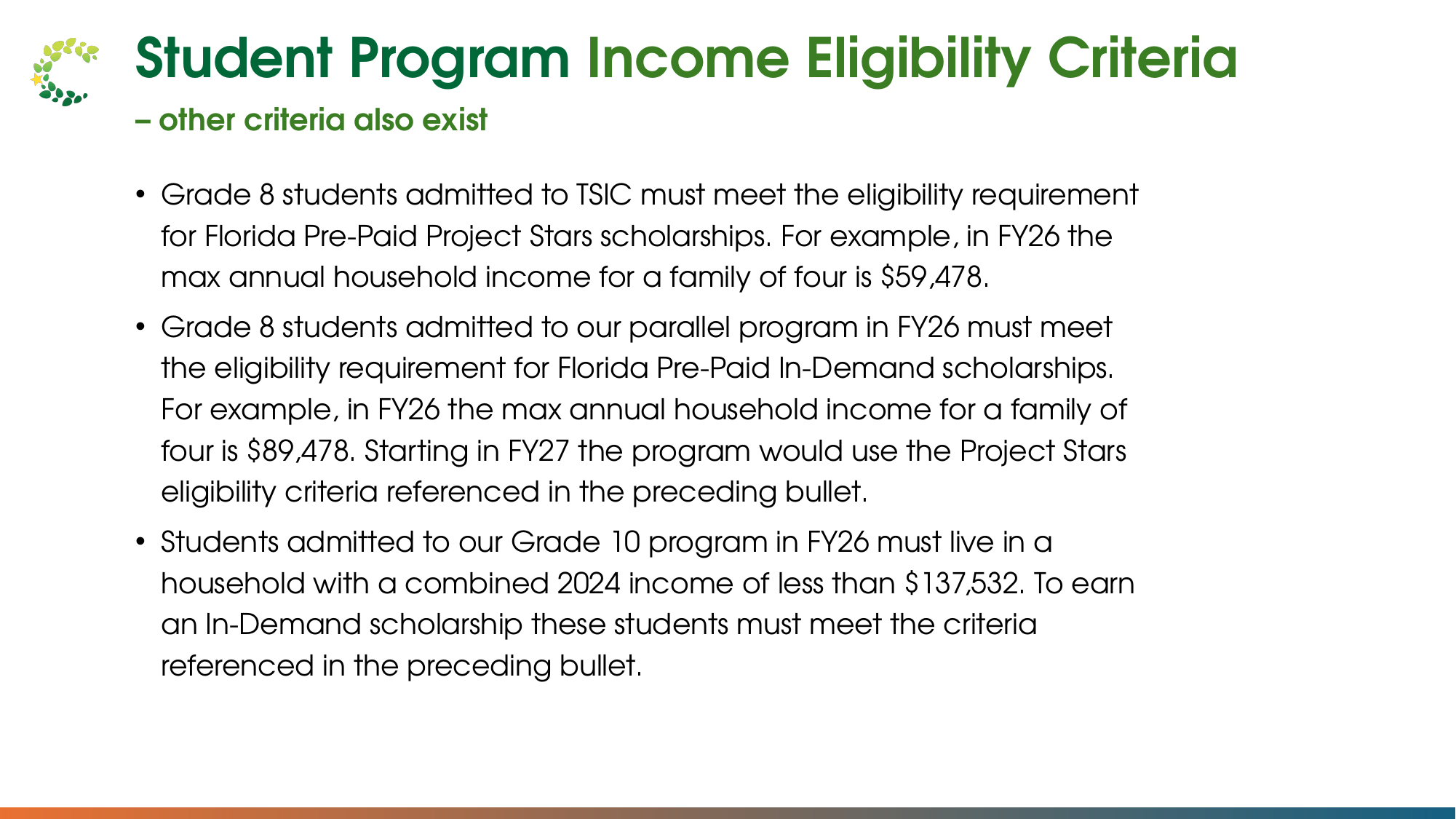

Student Program Income Eligibility Criteria
– other criteria also exist

Grade 8 students admitted to TSIC must meet the eligibility requirement for Florida Pre-Paid Project Stars scholarships. For example, in FY26 the max annual household income for a family of four is $59,478.
Grade 8 students admitted to our parallel program in FY26 must meet the eligibility requirement for Florida Pre-Paid In-Demand scholarships. For example, in FY26 the max annual household income for a family of four is $89,478. Starting in FY27 the program would use the Project Stars eligibility criteria referenced in the preceding bullet.
Students admitted to our Grade 10 program in FY26 must live in a household with a combined 2024 income of less than $137,532. To earn an In-Demand scholarship these students must meet the criteria referenced in the preceding bullet.